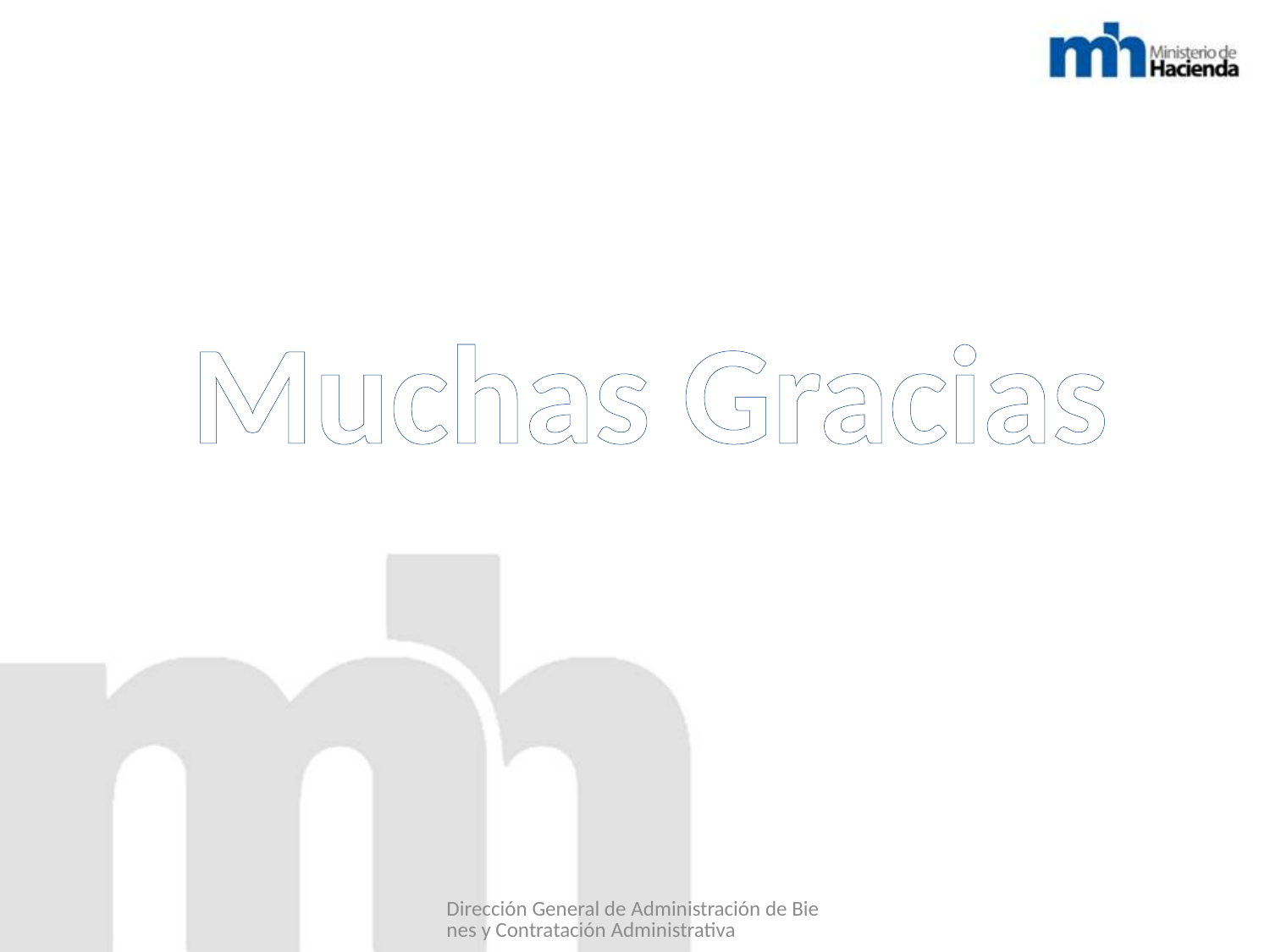

Muchas Gracias
Dirección General de Administración de Bienes y Contratación Administrativa